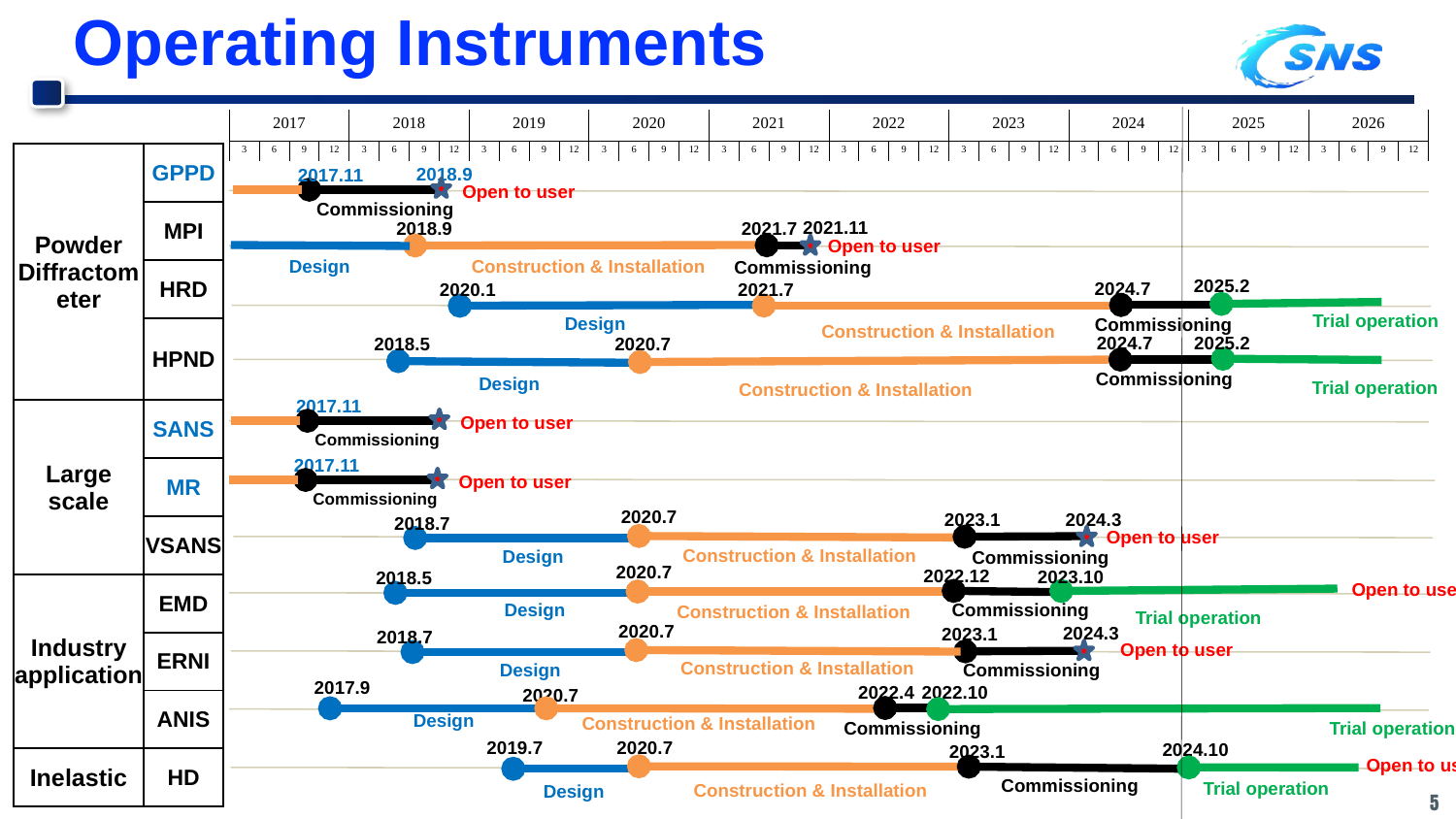

# Operating Instruments
| 2017 |  |  |  | 2018 |  |  |  | 2019 |  |  |  | 2020 |  |  |  | 2021 |  |  |  | 2022 |  |  |  | 2023 |  |  |  | 2024 |  |  |  | 2025 |  |  |  | 2026 |  |  |  |
| --- | --- | --- | --- | --- | --- | --- | --- | --- | --- | --- | --- | --- | --- | --- | --- | --- | --- | --- | --- | --- | --- | --- | --- | --- | --- | --- | --- | --- | --- | --- | --- | --- | --- | --- | --- | --- | --- | --- | --- |
| 3 | 6 | 9 | 12 | 3 | 6 | 9 | 12 | 3 | 6 | 9 | 12 | 3 | 6 | 9 | 12 | 3 | 6 | 9 | 12 | 3 | 6 | 9 | 12 | 3 | 6 | 9 | 12 | 3 | 6 | 9 | 12 | 3 | 6 | 9 | 12 | 3 | 6 | 9 | 12 |
| Powder Diffractometer | GPPD |
| --- | --- |
|  | MPI |
|  | HRD |
|  | HPND |
| Large scale | SANS |
|  | MR |
|  | VSANS |
| Industry application | EMD |
|  | ERNI |
|  | ANIS |
| Inelastic | HD |
2018.9
2017.11
Open to user

Commissioning
2021.11
2018.9
2021.7
Open to user

Design
Construction & Installation
Commissioning
2025.2
2024.7
2020.1
2021.7
Trial operation
Design
Commissioning
Construction & Installation
2025.2
2024.7
2018.5
2020.7
Commissioning
Design
Trial operation
Construction & Installation
2017.11
Open to user

Commissioning
2017.11
Open to user

Commissioning
2020.7
2024.3
2023.1
2018.7
Open to user

Design
Commissioning
Construction & Installation
2020.7
2022.12
2023.10
2018.5
Open to user
Design
Commissioning
Construction & Installation
Trial operation
2020.7
2024.3
2023.1
2018.7
Open to user

Commissioning
Design
Construction & Installation
2017.9
2022.4
2022.10
2020.7
Design
Construction & Installation
Trial operation
Commissioning
2020.7
2019.7
2024.10
2023.1
Open to user
Commissioning
Trial operation
Construction & Installation
Design
5